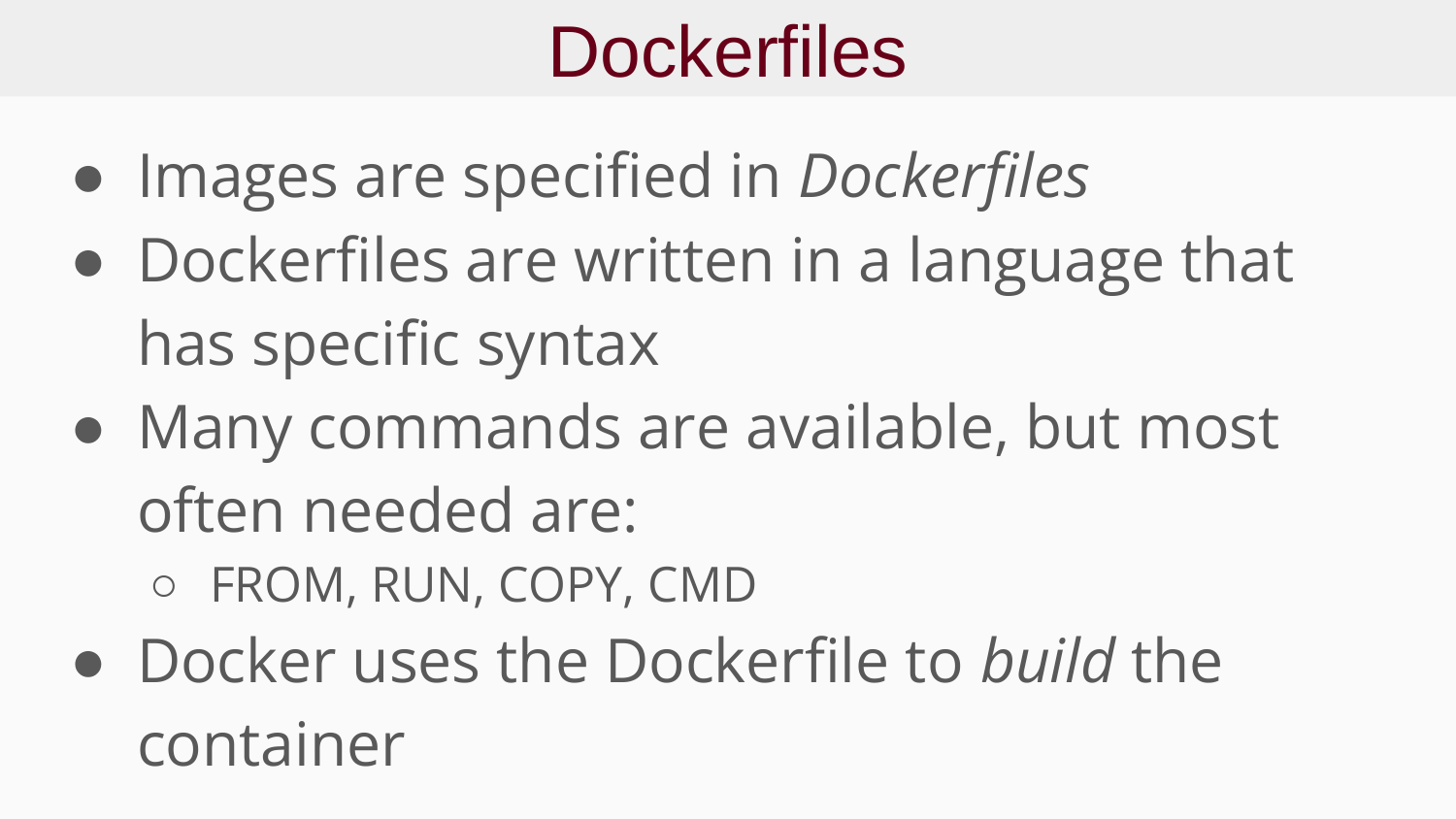

# Dockerfiles
Images are specified in Dockerfiles
Dockerfiles are written in a language that has specific syntax
Many commands are available, but most often needed are:
FROM, RUN, COPY, CMD
Docker uses the Dockerfile to build the container